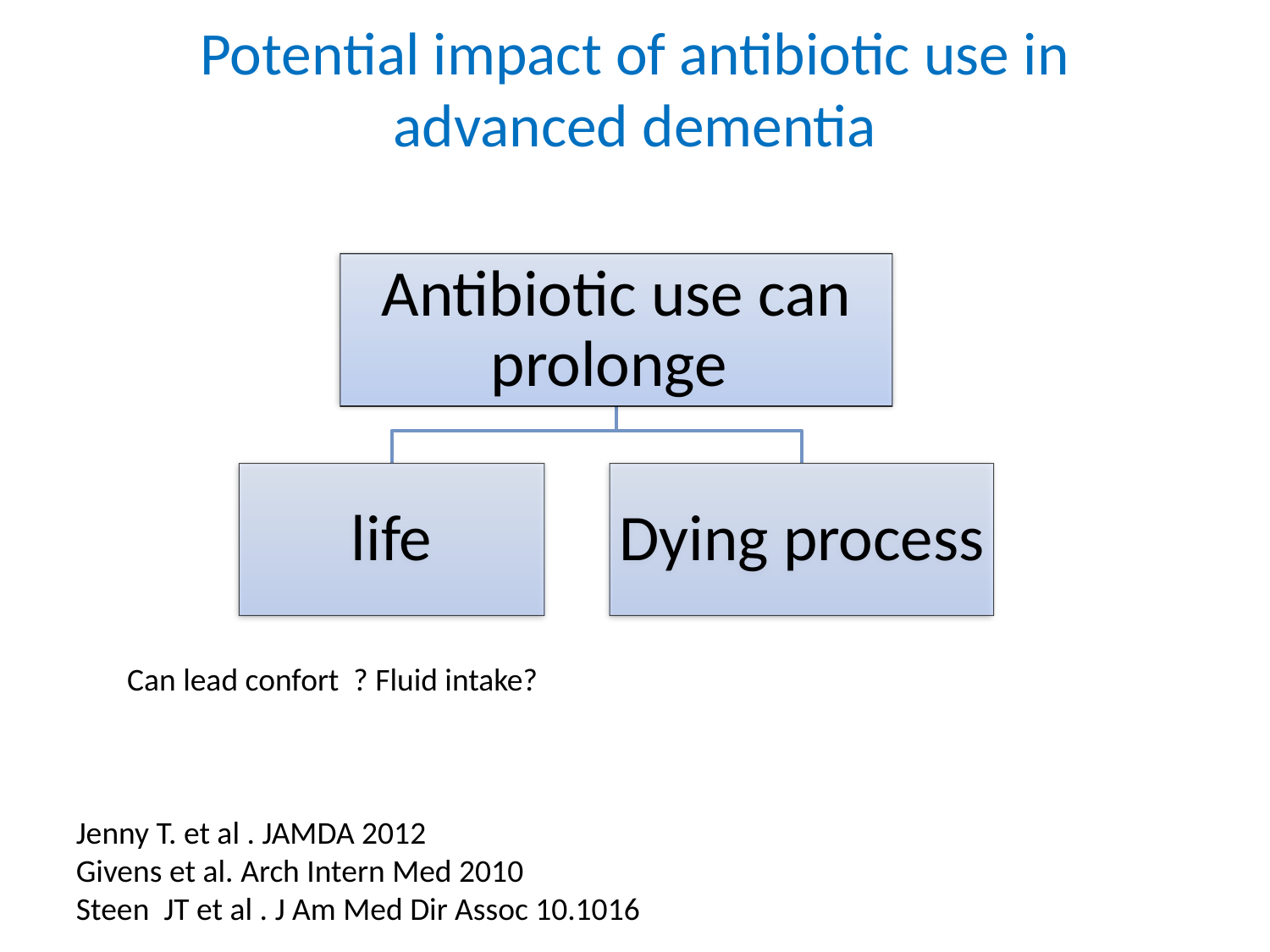

# Potential impact of antibiotic use in advanced dementia
Antibiotic use can prolonge
life
Dying process
Can lead confort  ? Fluid intake?

Jenny T. et al . JAMDA 2012
Givens et al. Arch Intern Med 2010
Steen  JT et al . J Am Med Dir Assoc 10.1016